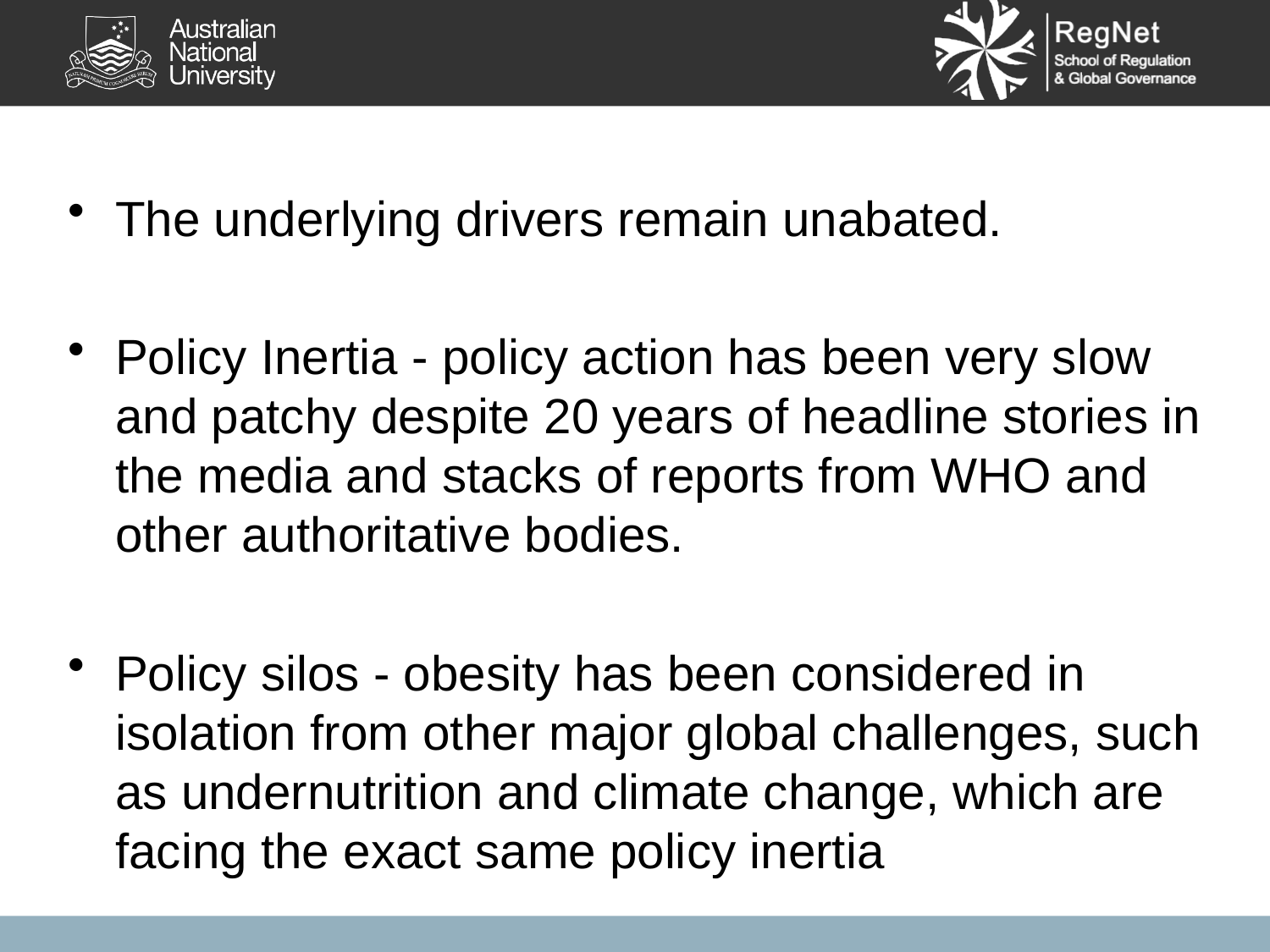

The underlying drivers remain unabated.

Policy Inertia - policy action has been very slow and patchy despite 20 years of headline stories in the media and stacks of reports from WHO and other authoritative bodies.

Policy silos - obesity has been considered in isolation from other major global challenges, such as undernutrition and climate change, which are facing the exact same policy inertia